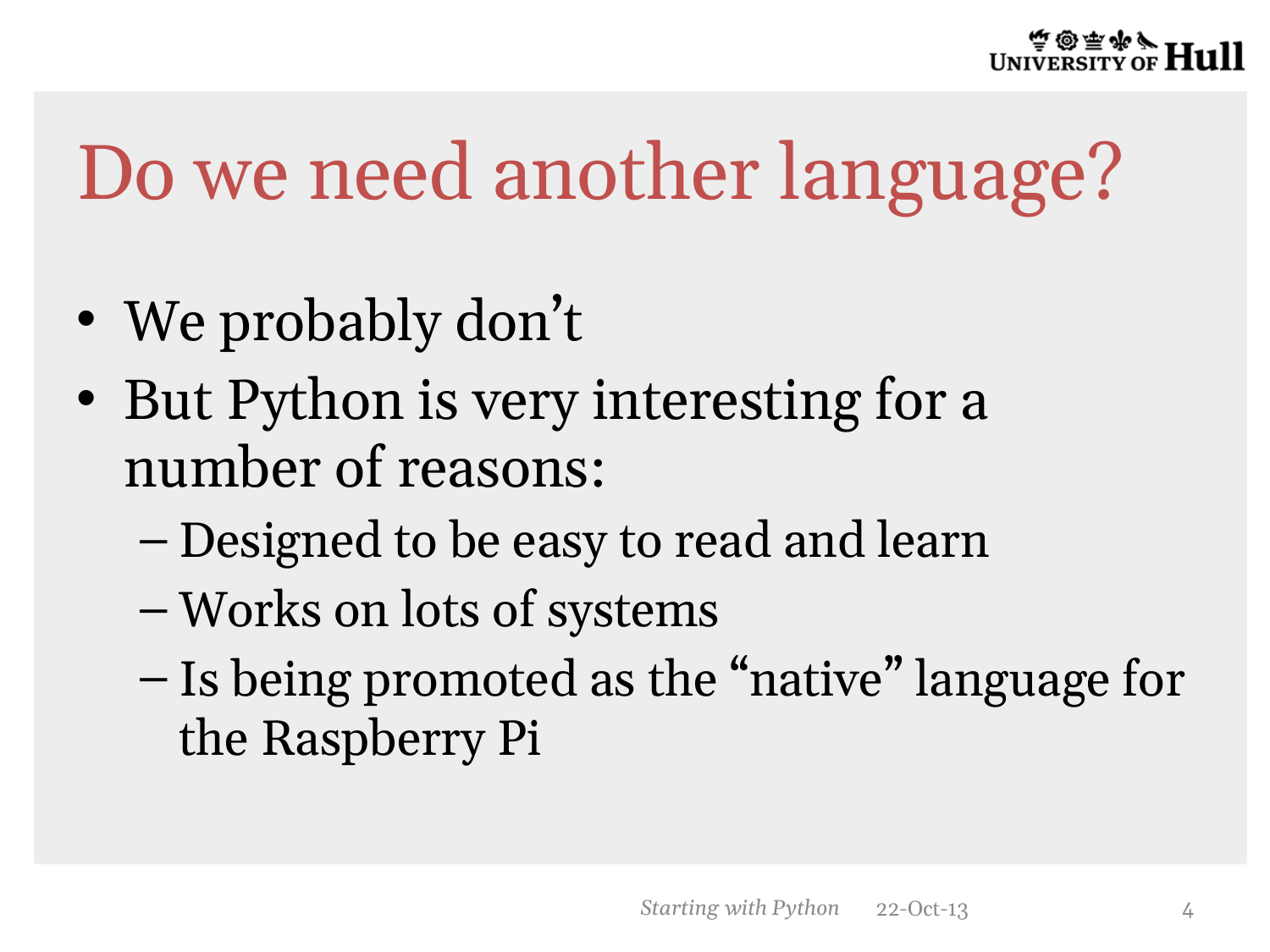

# Do we need another language?
We probably don’t
But Python is very interesting for a number of reasons:
Designed to be easy to read and learn
Works on lots of systems
Is being promoted as the “native” language for the Raspberry Pi
Starting with Python
22-Oct-13
4